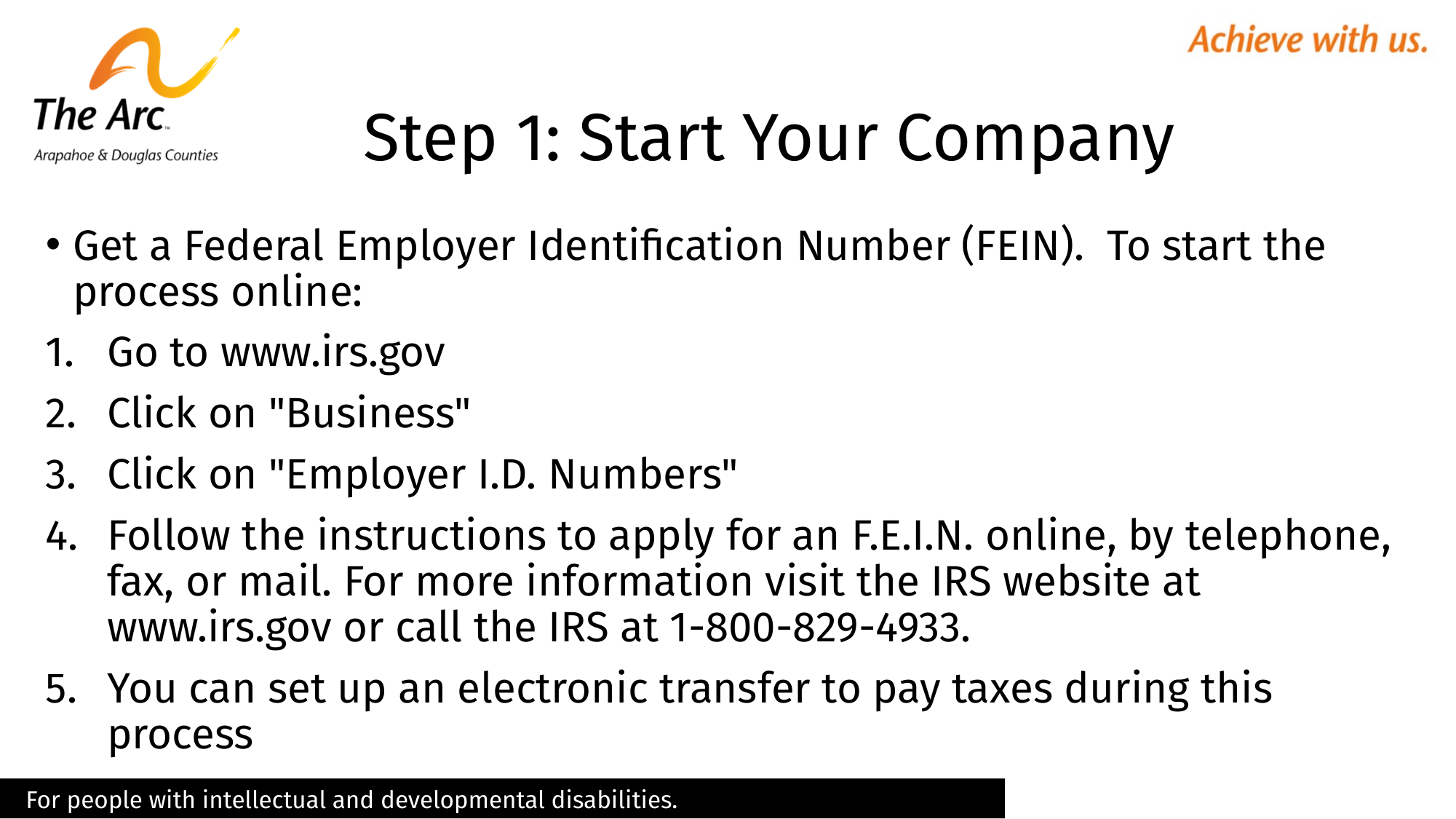

Step 1: Start Your Company
Get a Federal Employer Identification Number (FEIN).  To start the process online:
Go to www.irs.gov
Click on "Business"
Click on "Employer I.D. Numbers"
Follow the instructions to apply for an F.E.I.N. online, by telephone, fax, or mail. For more information visit the IRS website at www.irs.gov or call the IRS at 1-800-829-4933.
You can set up an electronic transfer to pay taxes during this process